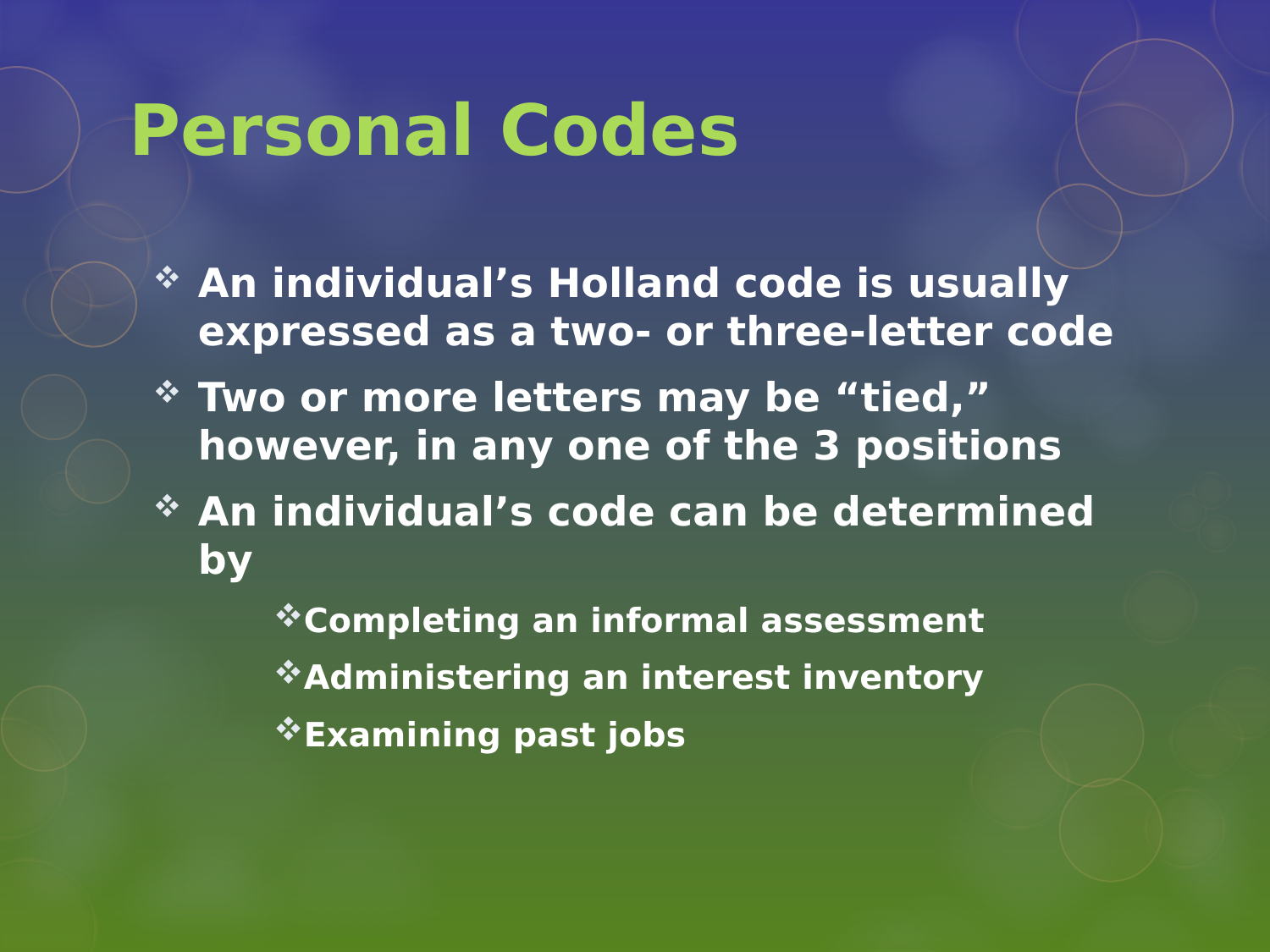

# Personal Codes
An individual’s Holland code is usually expressed as a two- or three-letter code
Two or more letters may be “tied,” however, in any one of the 3 positions
An individual’s code can be determined by
Completing an informal assessment
Administering an interest inventory
Examining past jobs